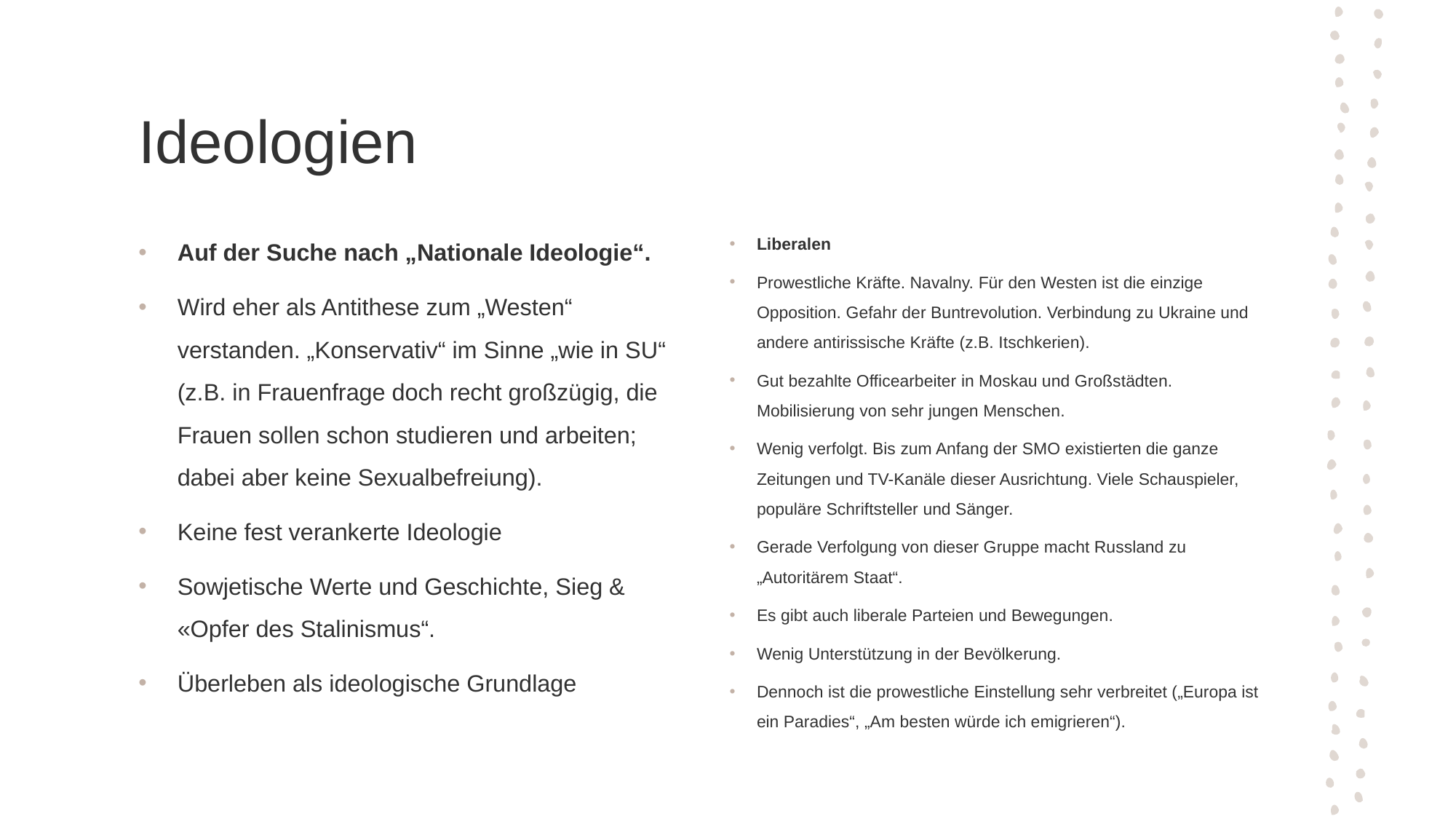

# Ideologien
Auf der Suche nach „Nationale Ideologie“.
Wird eher als Antithese zum „Westen“ verstanden. „Konservativ“ im Sinne „wie in SU“ (z.B. in Frauenfrage doch recht großzügig, die Frauen sollen schon studieren und arbeiten; dabei aber keine Sexualbefreiung).
Keine fest verankerte Ideologie
Sowjetische Werte und Geschichte, Sieg & «Opfer des Stalinismus“.
Überleben als ideologische Grundlage
Liberalen
Prowestliche Kräfte. Navalny. Für den Westen ist die einzige Opposition. Gefahr der Buntrevolution. Verbindung zu Ukraine und andere antirissische Kräfte (z.B. Itschkerien).
Gut bezahlte Officearbeiter in Moskau und Großstädten. Mobilisierung von sehr jungen Menschen.
Wenig verfolgt. Bis zum Anfang der SMO existierten die ganze Zeitungen und TV-Kanäle dieser Ausrichtung. Viele Schauspieler, populäre Schriftsteller und Sänger.
Gerade Verfolgung von dieser Gruppe macht Russland zu „Autoritärem Staat“.
Es gibt auch liberale Parteien und Bewegungen.
Wenig Unterstützung in der Bevölkerung.
Dennoch ist die prowestliche Einstellung sehr verbreitet („Europa ist ein Paradies“, „Am besten würde ich emigrieren“).